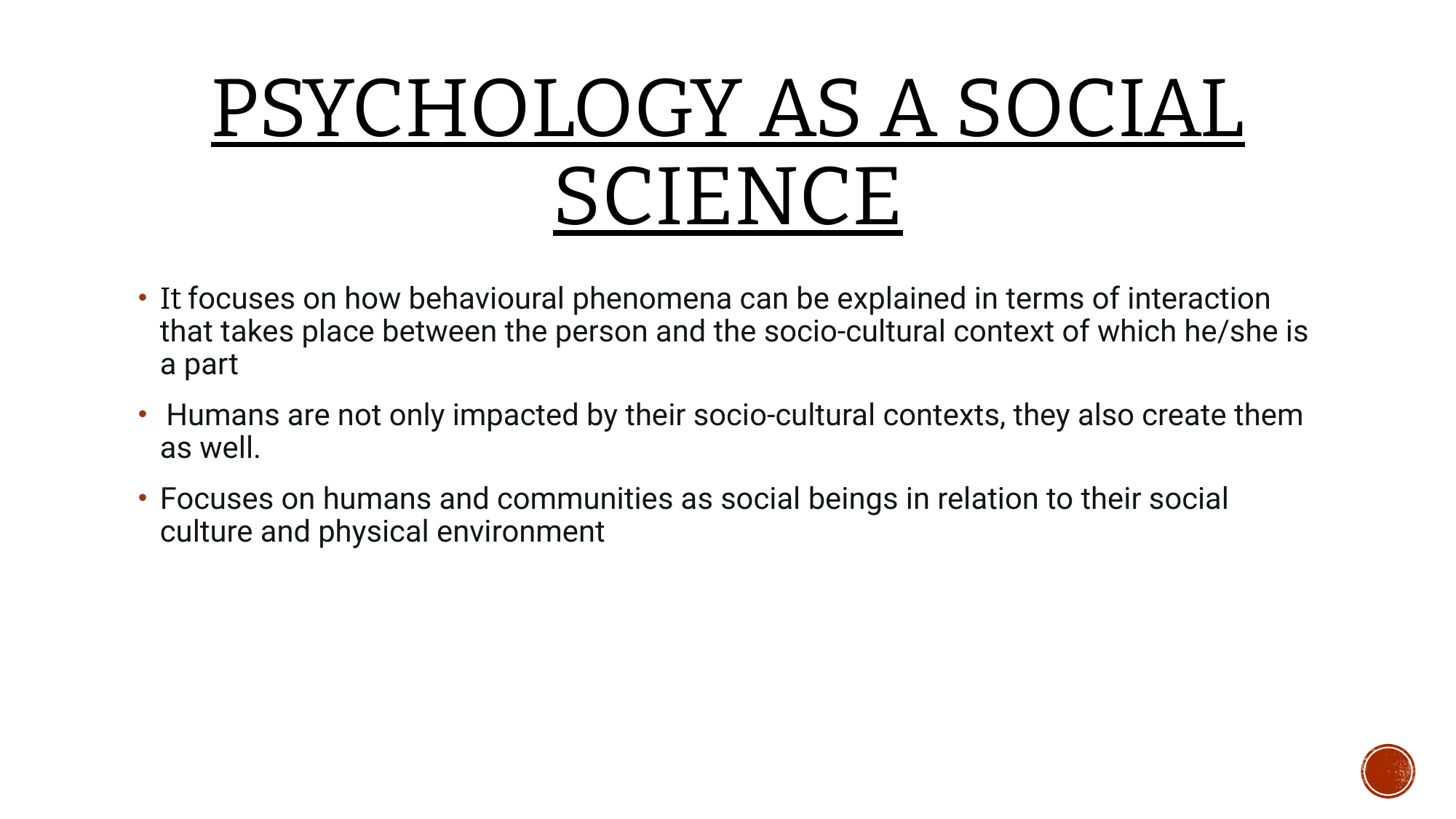

# PSYCHOLOGY AS A SOCIAL SCIENCE
It focuses on how behavioural phenomena can be explained in terms of interaction that takes place between the person and the socio-cultural context of which he/she is a part
 Humans are not only impacted by their socio-cultural contexts, they also create them as well.
Focuses on humans and communities as social beings in relation to their social culture and physical environment